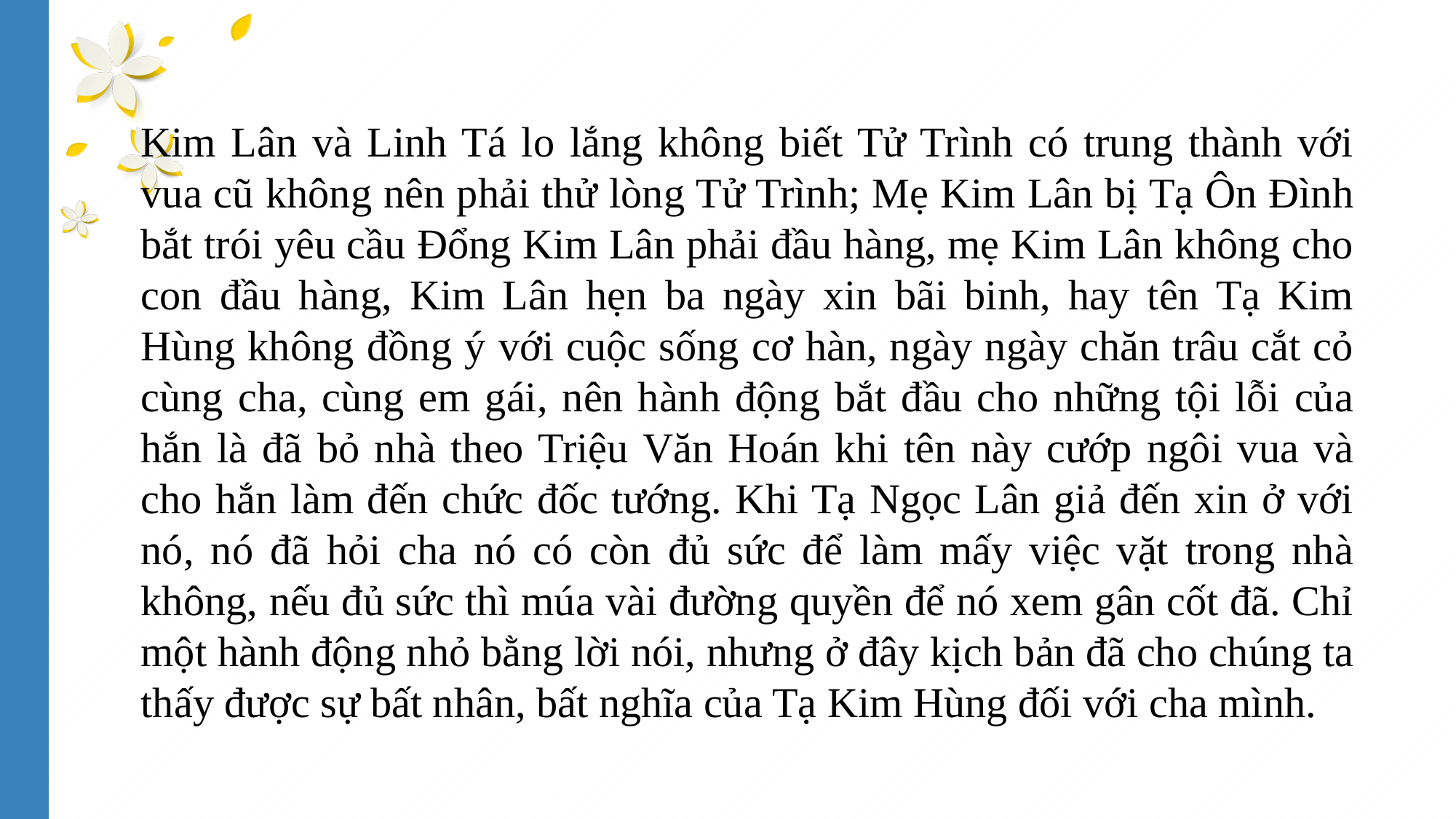

Kim Lân và Linh Tá lo lắng không biết Tử Trình có trung thành với vua cũ không nên phải thử lòng Tử Trình; Mẹ Kim Lân bị Tạ Ôn Đình bắt trói yêu cầu Đổng Kim Lân phải đầu hàng, mẹ Kim Lân không cho con đầu hàng, Kim Lân hẹn ba ngày xin bãi binh, hay tên Tạ Kim Hùng không đồng ý với cuộc sống cơ hàn, ngày ngày chăn trâu cắt cỏ cùng cha, cùng em gái, nên hành động bắt đầu cho những tội lỗi của hắn là đã bỏ nhà theo Triệu Văn Hoán khi tên này cướp ngôi vua và cho hắn làm đến chức đốc tướng. Khi Tạ Ngọc Lân giả đến xin ở với nó, nó đã hỏi cha nó có còn đủ sức để làm mấy việc vặt trong nhà không, nếu đủ sức thì múa vài đường quyền để nó xem gân cốt đã. Chỉ một hành động nhỏ bằng lời nói, nhưng ở đây kịch bản đã cho chúng ta thấy được sự bất nhân, bất nghĩa của Tạ Kim Hùng đối với cha mình.